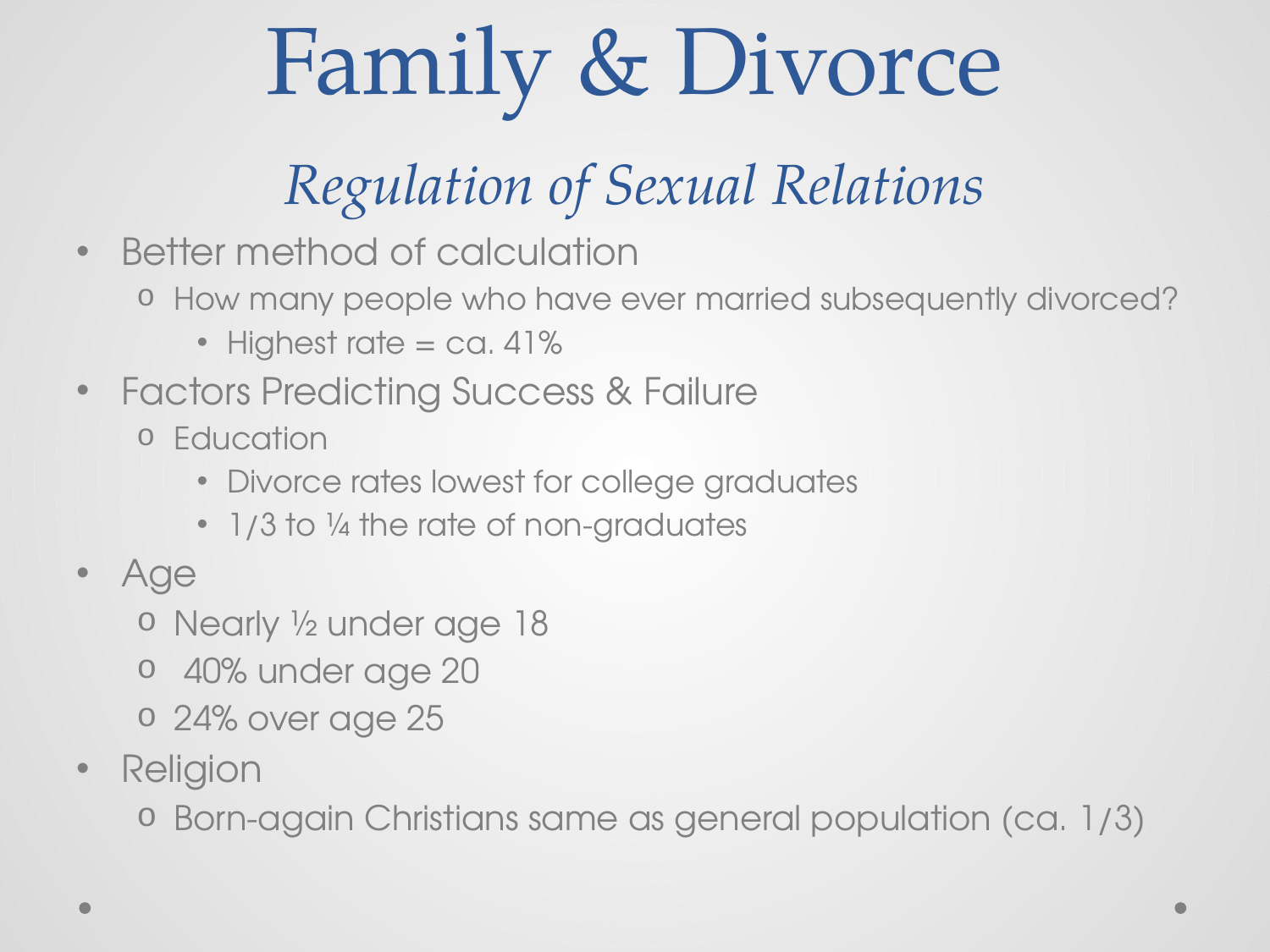

# Family & Divorce Regulation of Sexual Relations
Better method of calculation
How many people who have ever married subsequently divorced?
Highest rate = ca. 41%
Factors Predicting Success & Failure
Education
Divorce rates lowest for college graduates
1/3 to ¼ the rate of non-graduates
Age
Nearly ½ under age 18
 40% under age 20
24% over age 25
Religion
Born-again Christians same as general population (ca. 1/3)